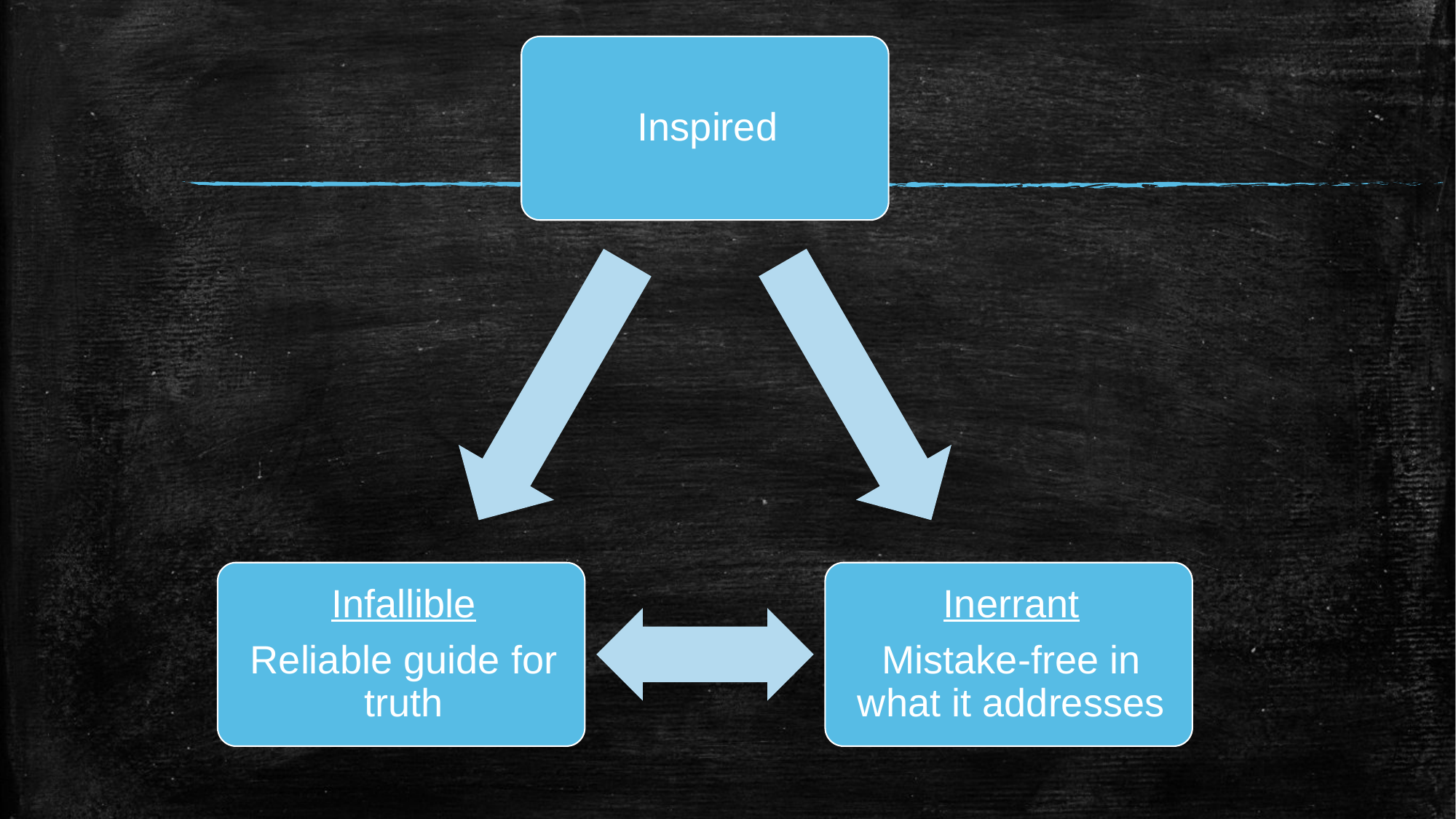

Inspired

Inerrant
Mistake-free in what it addresses

Infallible
Reliable guide for truth